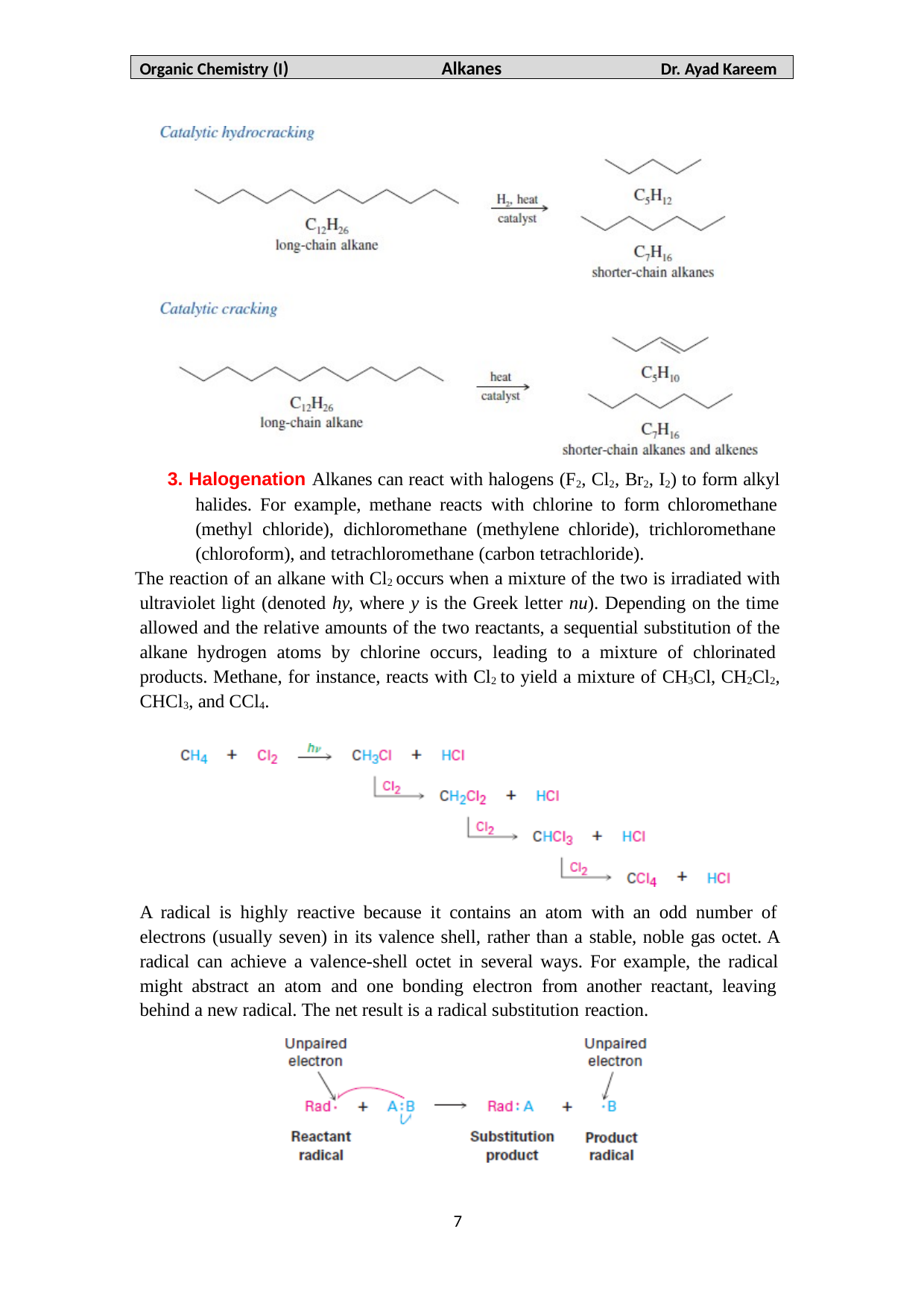

Organic Chemistry (I)	Alkanes	Dr. Ayad Kareem

3. Halogenation Alkanes can react with halogens (F2, Cl2, Br2, I2) to form alkyl  halides. For example, methane reacts with chlorine to form chloromethane  (methyl chloride), dichloromethane (methylene chloride), trichloromethane  (chloroform), and tetrachloromethane (carbon tetrachloride).
The reaction of an alkane with Cl2 occurs when a mixture of the two is irradiated with  ultraviolet light (denoted hy, where y is the Greek letter nu). Depending on the time  allowed and the relative amounts of the two reactants, a sequential substitution of the  alkane hydrogen atoms by chlorine occurs, leading to a mixture of chlorinated  products. Methane, for instance, reacts with Cl2 to yield a mixture of CH3Cl, CH2Cl2,  CHCl3, and CCl4.

A radical is highly reactive because it contains an atom with an odd number of  electrons (usually seven) in its valence shell, rather than a stable, noble gas octet. A  radical can achieve a valence-shell octet in several ways. For example, the radical  might abstract an atom and one bonding electron from another reactant, leaving  behind a new radical. The net result is a radical substitution reaction.

7